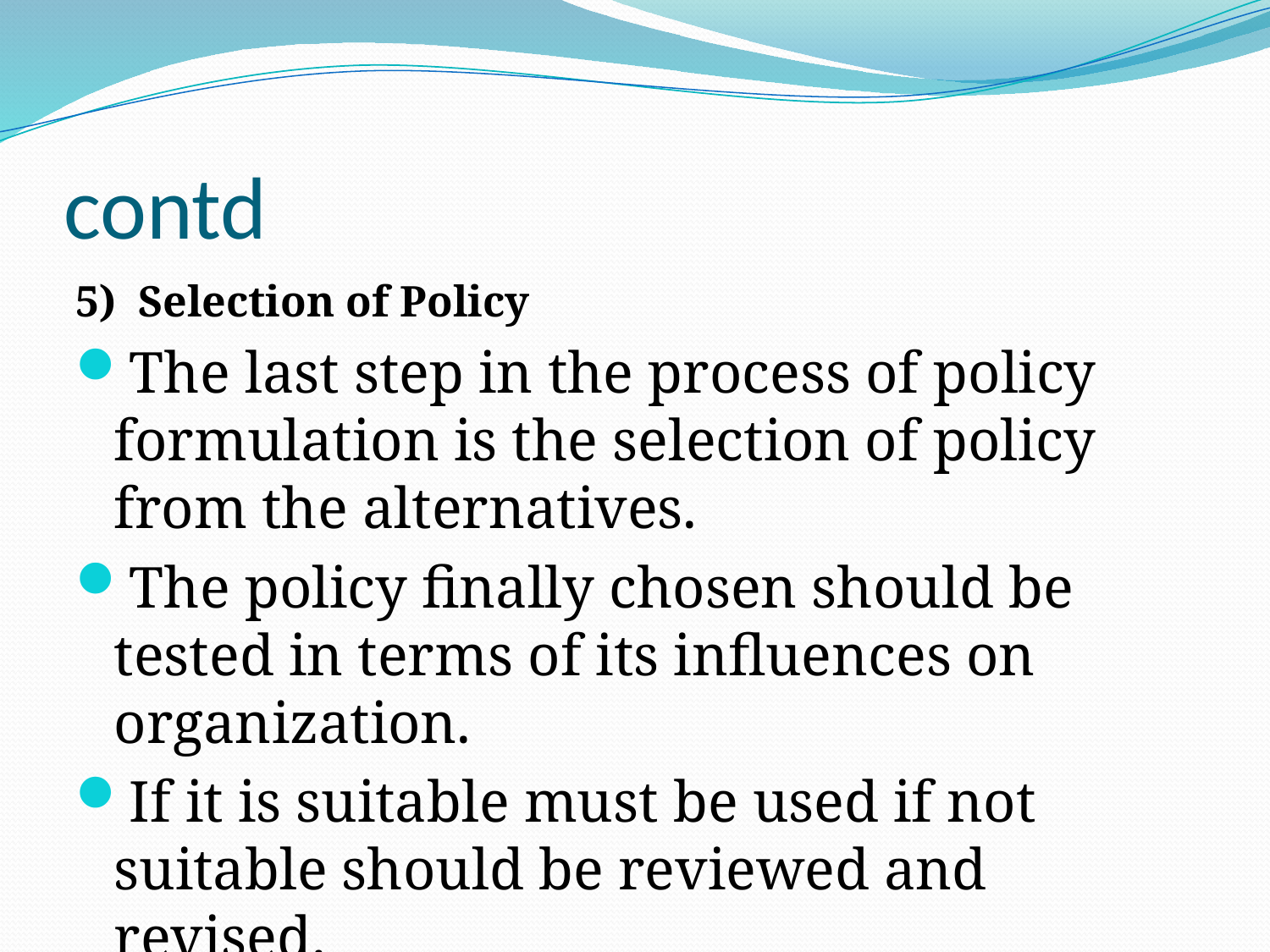

# contd
5)  Selection of Policy
The last step in the process of policy formulation is the selection of policy from the alternatives.
The policy finally chosen should be tested in terms of its influences on organization.
If it is suitable must be used if not suitable should be reviewed and revised.